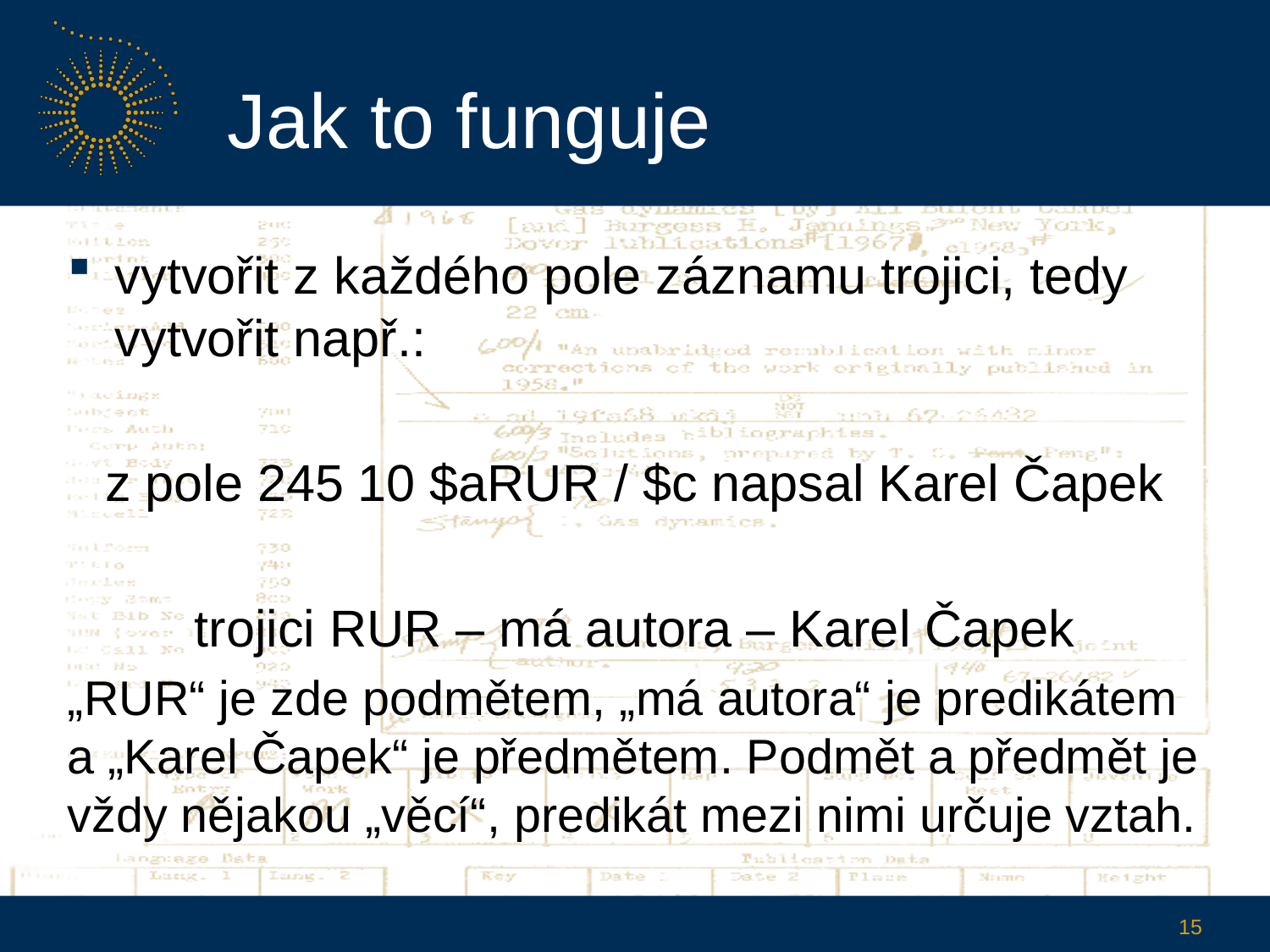

# Jak to funguje
vytvořit z každého pole záznamu trojici, tedy vytvořit např.:

z pole 245 10 $aRUR / $c napsal Karel Čapek

trojici RUR – má autora – Karel Čapek
„RUR“ je zde podmětem, „má autora“ je predikátem a „Karel Čapek“ je předmětem. Podmět a předmět je vždy nějakou „věcí“, predikát mezi nimi určuje vztah.

15